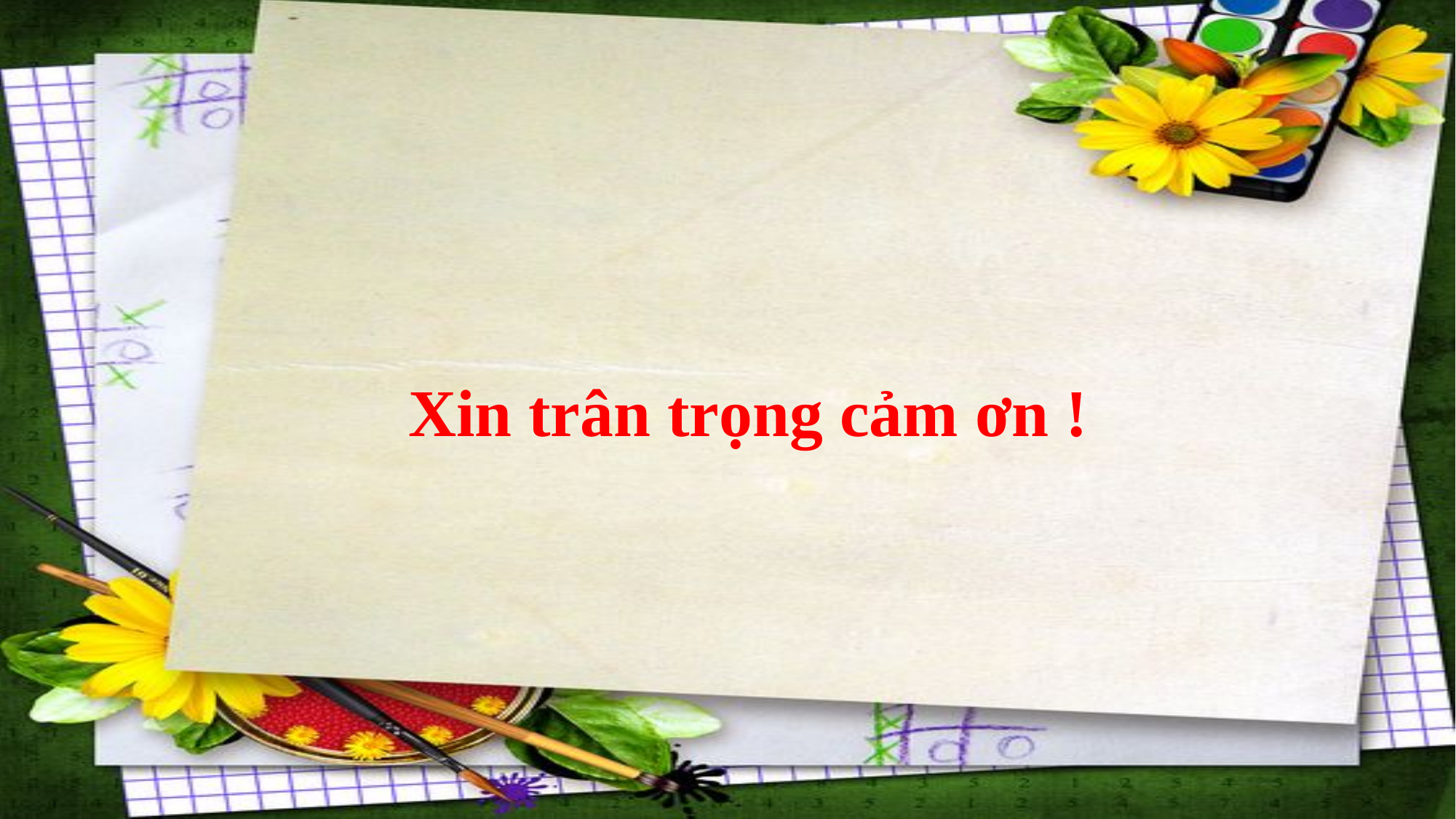

# Xin trân trọng cảm ơn !